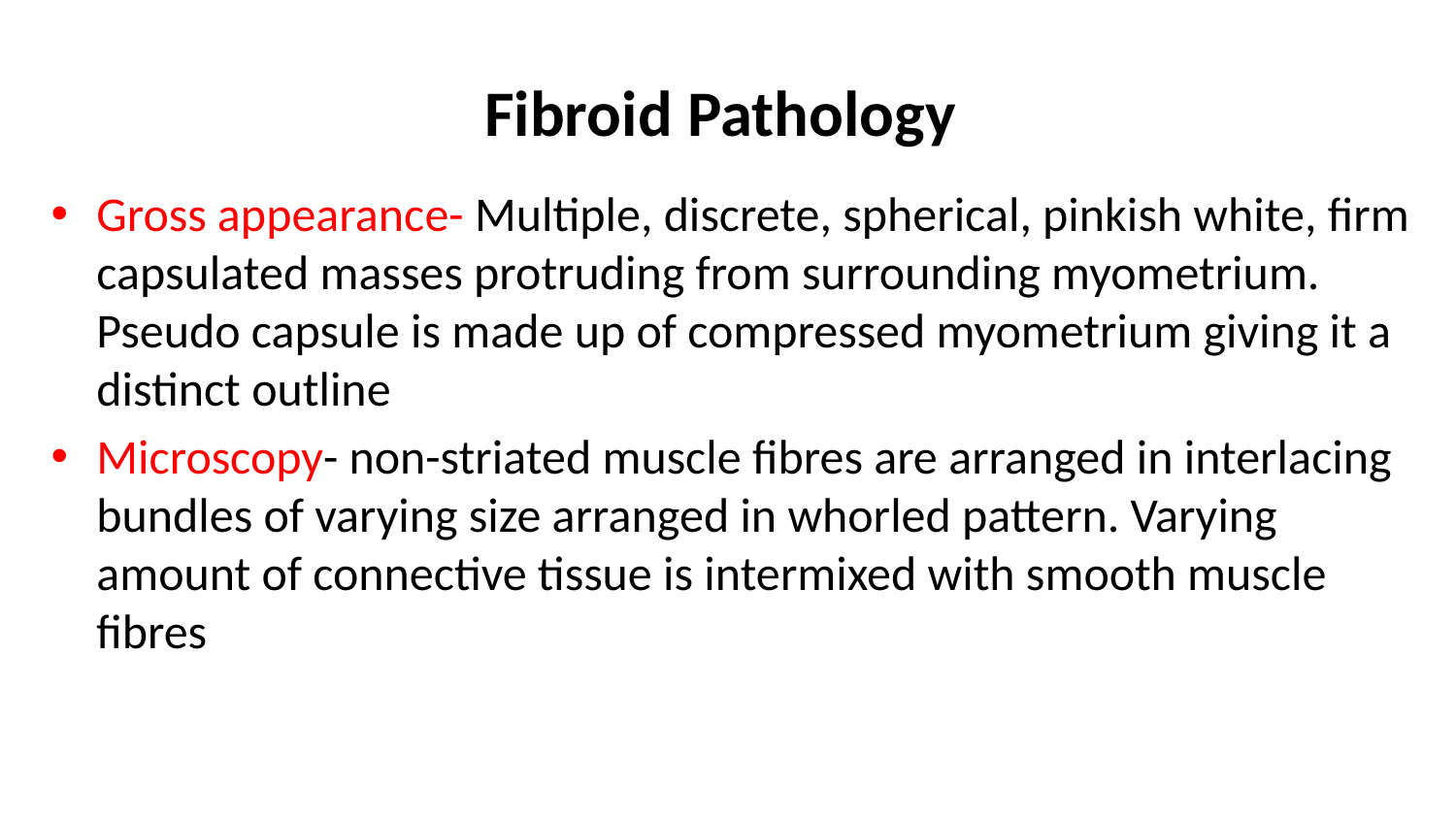

# Fibroid Pathology
Gross appearance- Multiple, discrete, spherical, pinkish white, firm capsulated masses protruding from surrounding myometrium. Pseudo capsule is made up of compressed myometrium giving it a distinct outline
Microscopy- non-striated muscle fibres are arranged in interlacing bundles of varying size arranged in whorled pattern. Varying amount of connective tissue is intermixed with smooth muscle fibres